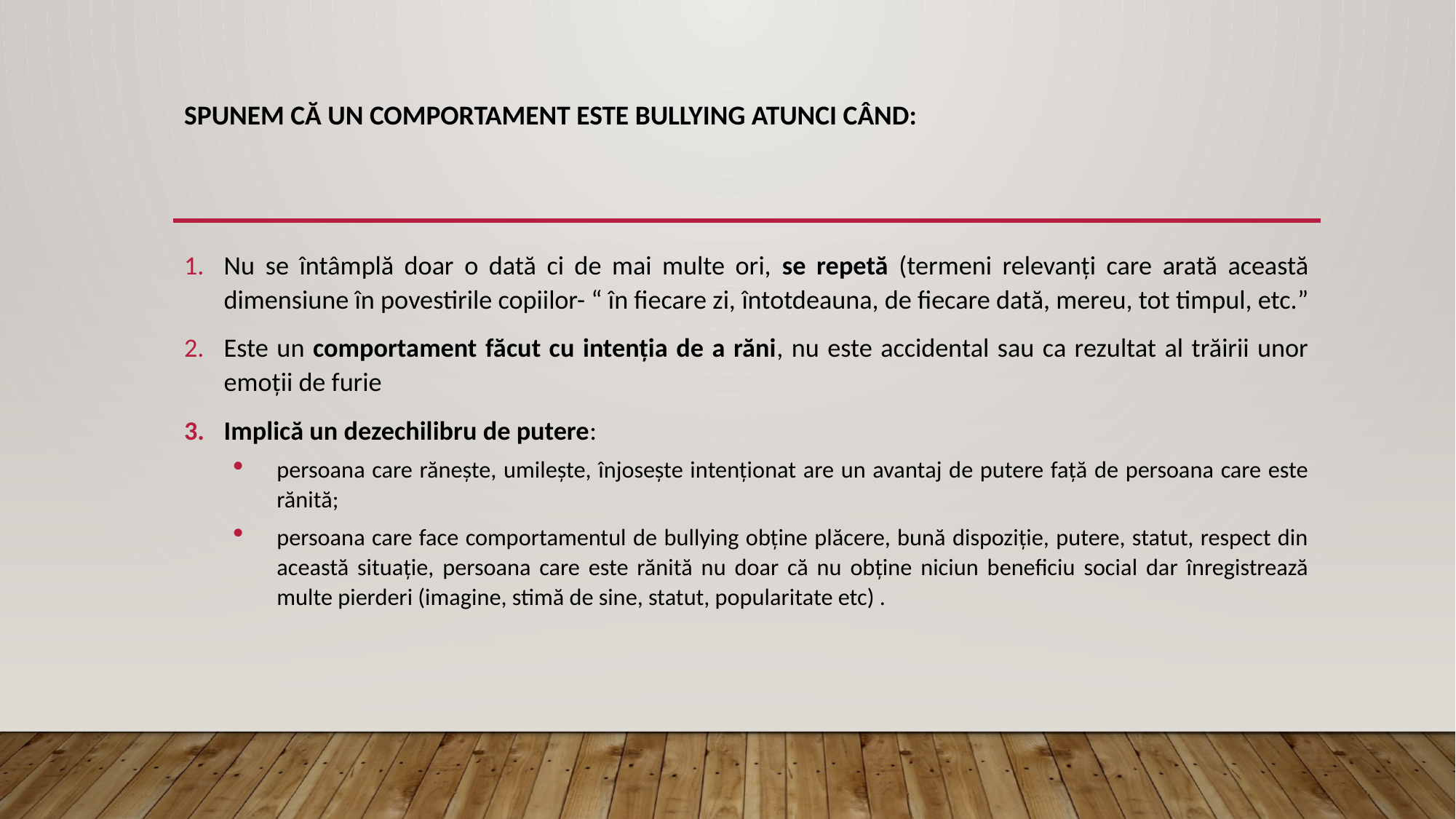

# Spunem că un comportament este bullying atunci când:
Nu se întâmplă doar o dată ci de mai multe ori, se repetă (termeni relevanți care arată această dimensiune în povestirile copiilor- “ în fiecare zi, întotdeauna, de fiecare dată, mereu, tot timpul, etc.”
Este un comportament făcut cu intenția de a răni, nu este accidental sau ca rezultat al trăirii unor emoții de furie
Implică un dezechilibru de putere:
persoana care rănește, umilește, înjosește intenționat are un avantaj de putere față de persoana care este rănită;
persoana care face comportamentul de bullying obține plăcere, bună dispoziție, putere, statut, respect din această situație, persoana care este rănită nu doar că nu obține niciun beneficiu social dar înregistrează multe pierderi (imagine, stimă de sine, statut, popularitate etc) .